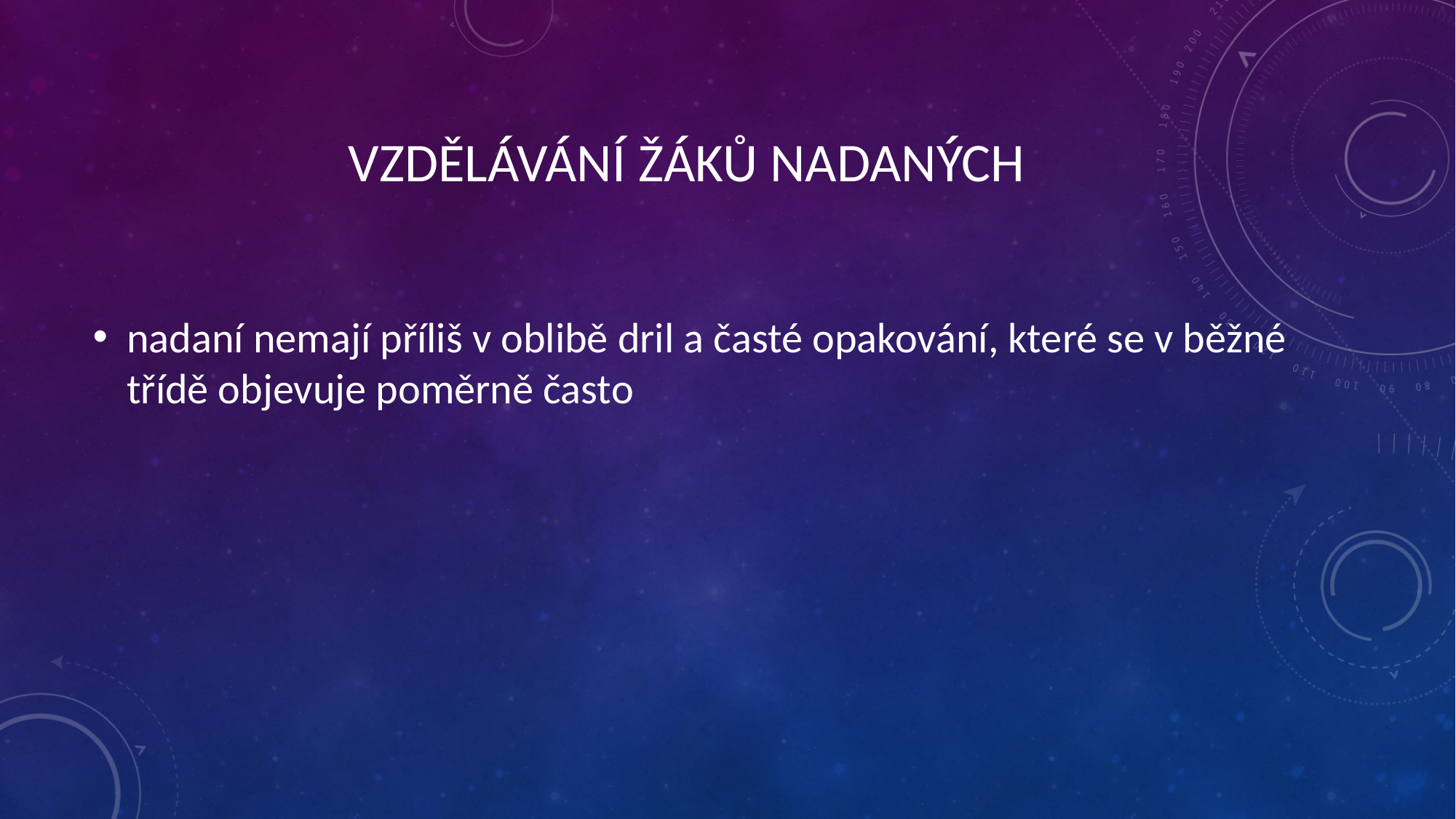

# Vzdělávání žáků nadaných
nadaní nemají příliš v oblibě dril a časté opakování, které se v běžné třídě objevuje poměrně často